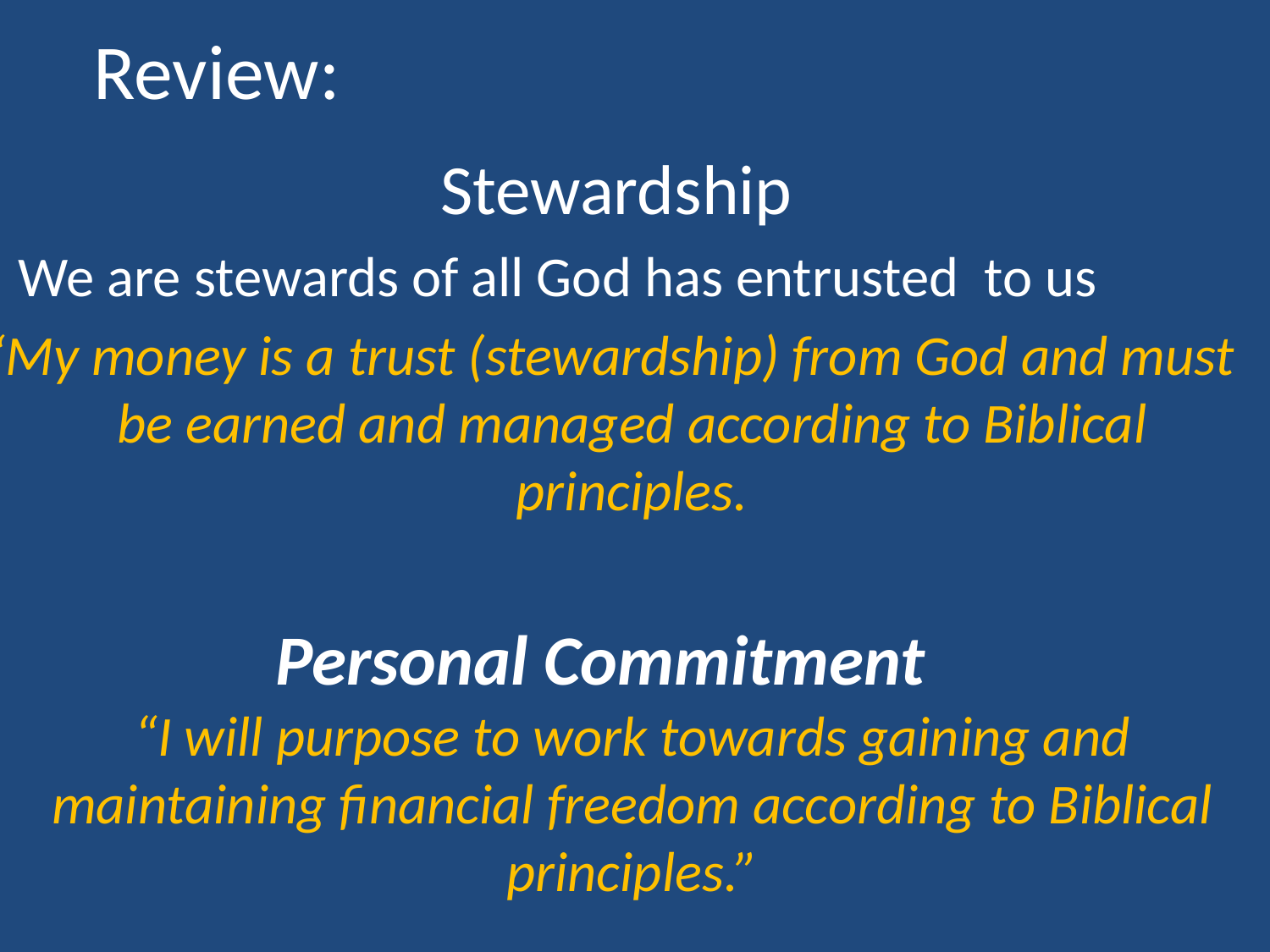

# Review:
 Stewardship
We are stewards of all God has entrusted  to us
“My money is a trust (stewardship) from God and must be earned and managed according to Biblical principles.

Personal Commitment
“I will purpose to work towards gaining and maintaining financial freedom according to Biblical principles.”